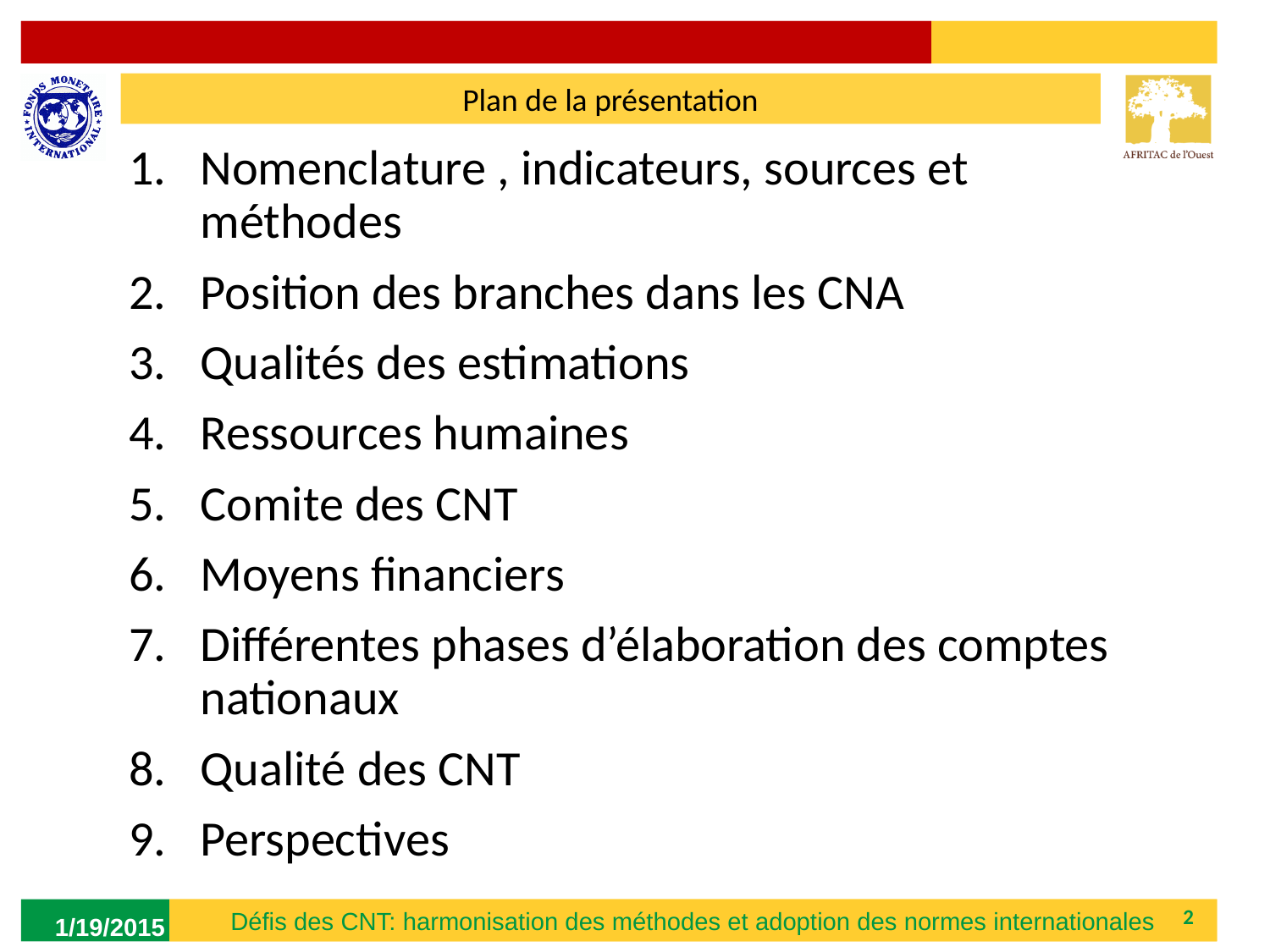

Plan de la présentation
Nomenclature , indicateurs, sources et méthodes
Position des branches dans les CNA
Qualités des estimations
Ressources humaines
Comite des CNT
Moyens financiers
Différentes phases d’élaboration des comptes nationaux
Qualité des CNT
Perspectives